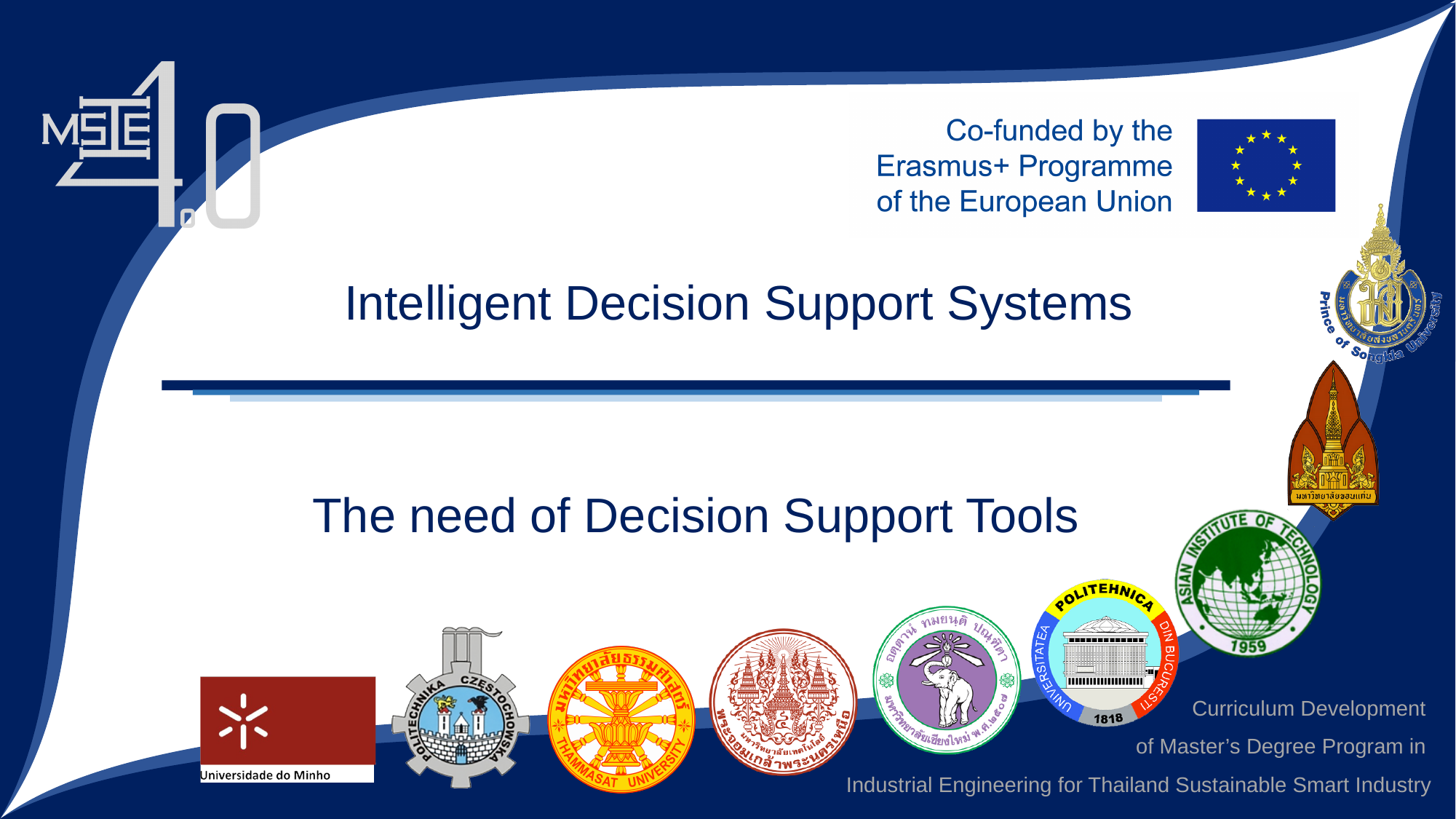

Intelligent Decision Support Systems

The need of Decision Support Tools